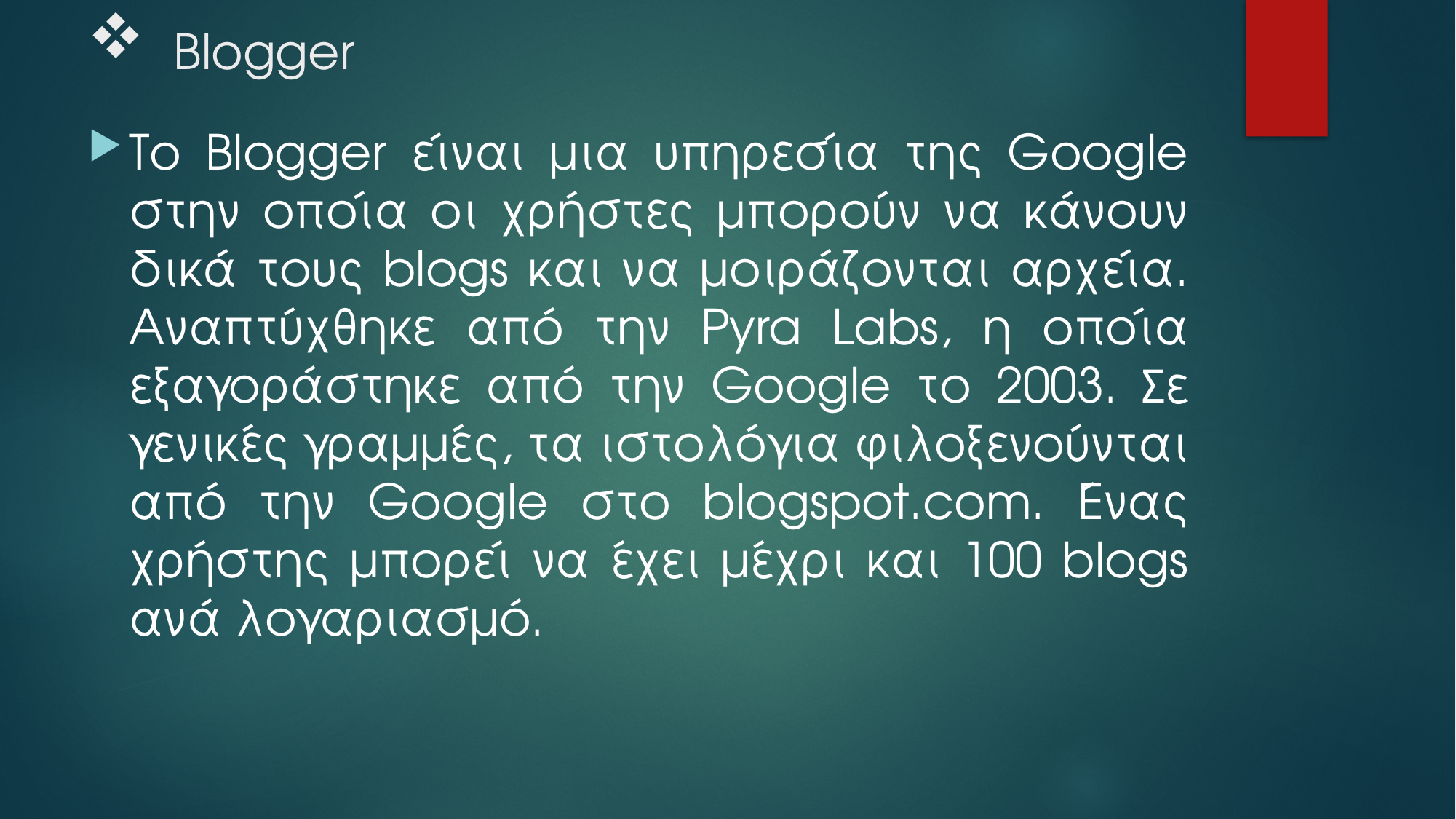

# Blogger
Το Blogger είναι μια υπηρεσία της Google στην οποία οι χρήστες μπορούν να κάνουν δικά τους blogs και να μοιράζονται αρχεία. Αναπτύχθηκε από την Pyra Labs, η οποία εξαγοράστηκε από την Google το 2003. Σε γενικές γραμμές, τα ιστολόγια φιλοξενούνται από την Google στο blogspot.com. Ένας χρήστης μπορεί να έχει μέχρι και 100 blogs ανά λογαριασμό.